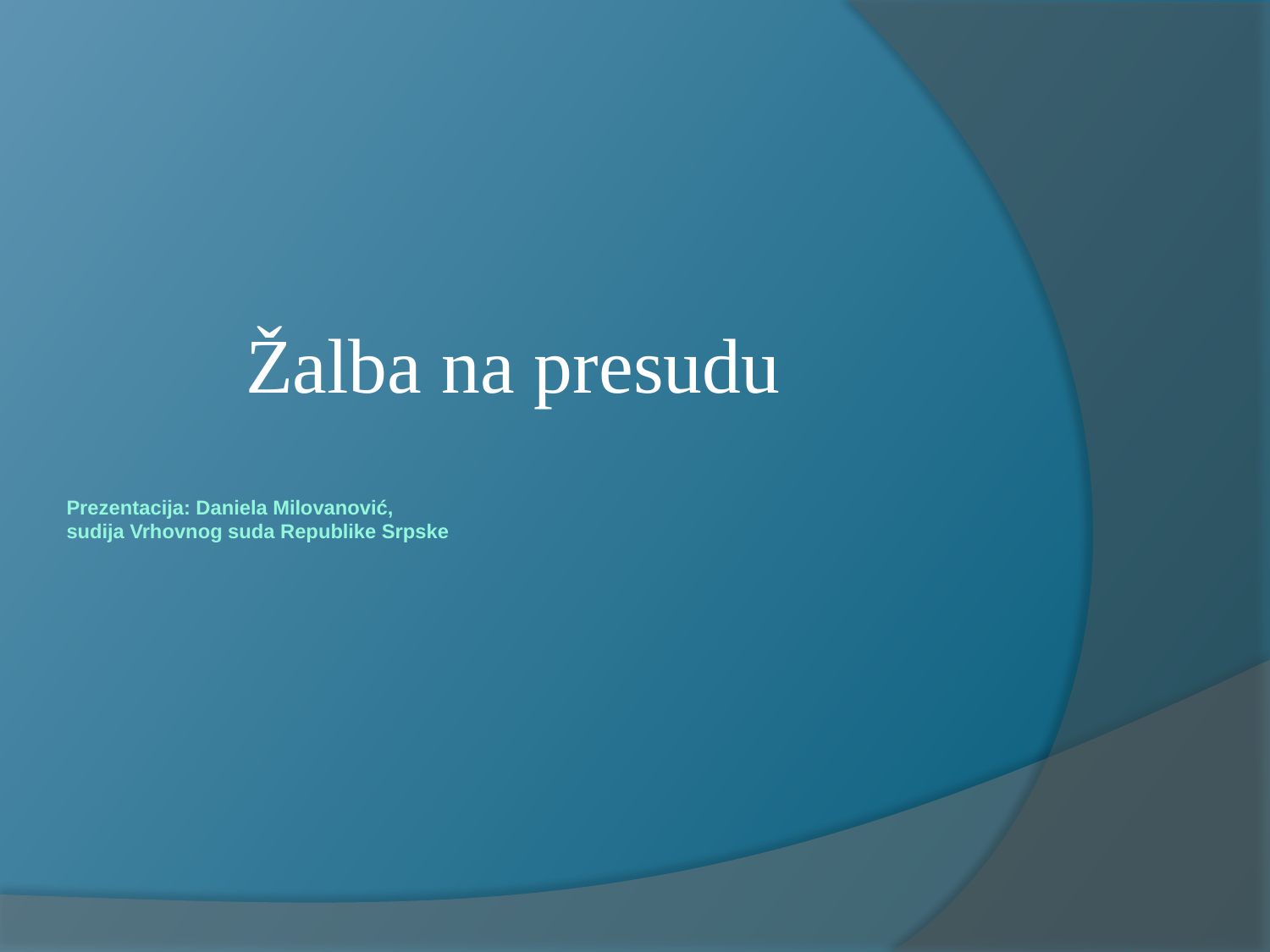

# Prezentacija: Daniela Milovanović, sudija Vrhovnog suda Republike Srpske
Žalba na presudu